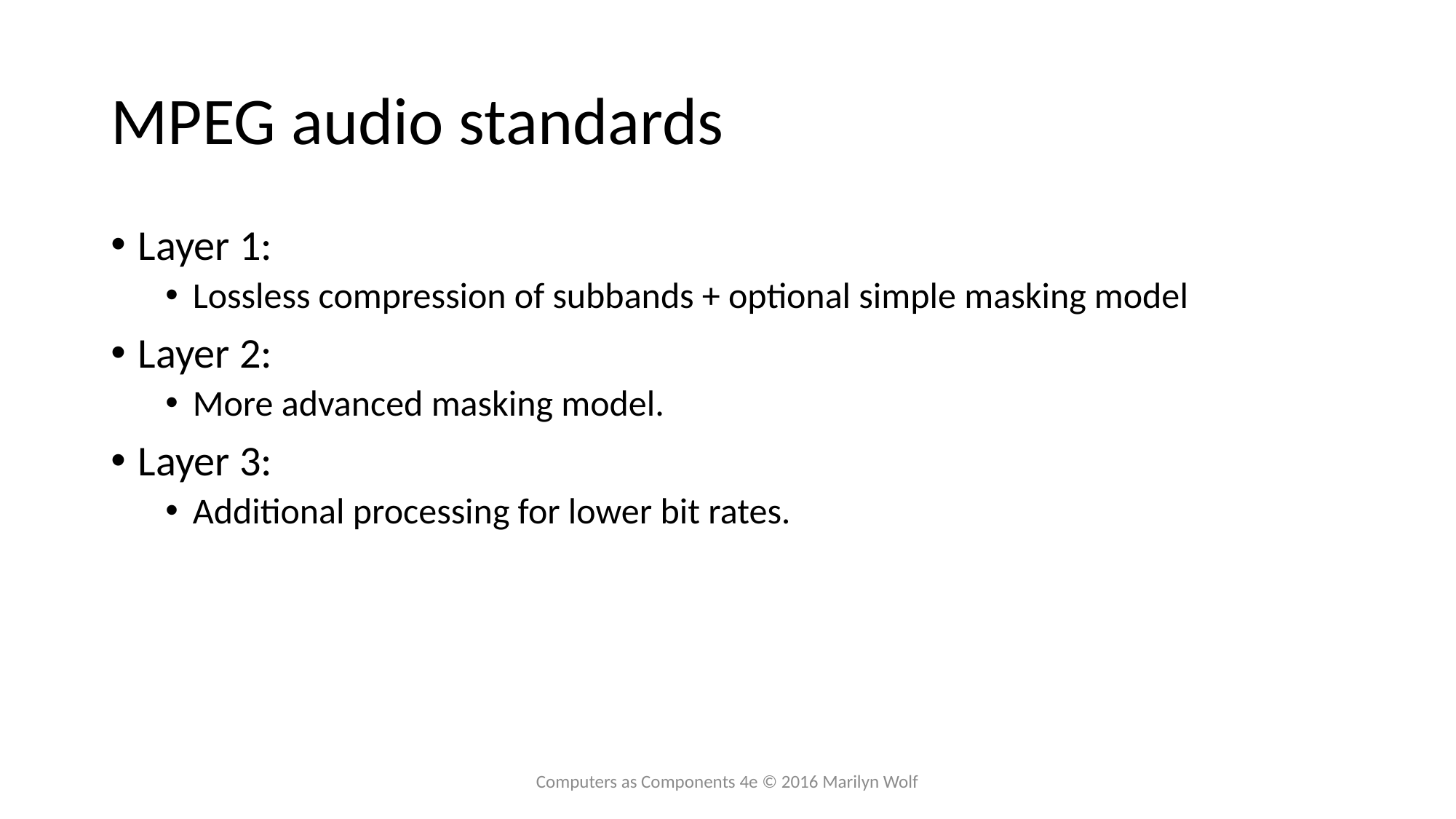

# MPEG audio standards
Layer 1:
Lossless compression of subbands + optional simple masking model
Layer 2:
More advanced masking model.
Layer 3:
Additional processing for lower bit rates.
Computers as Components 4e © 2016 Marilyn Wolf